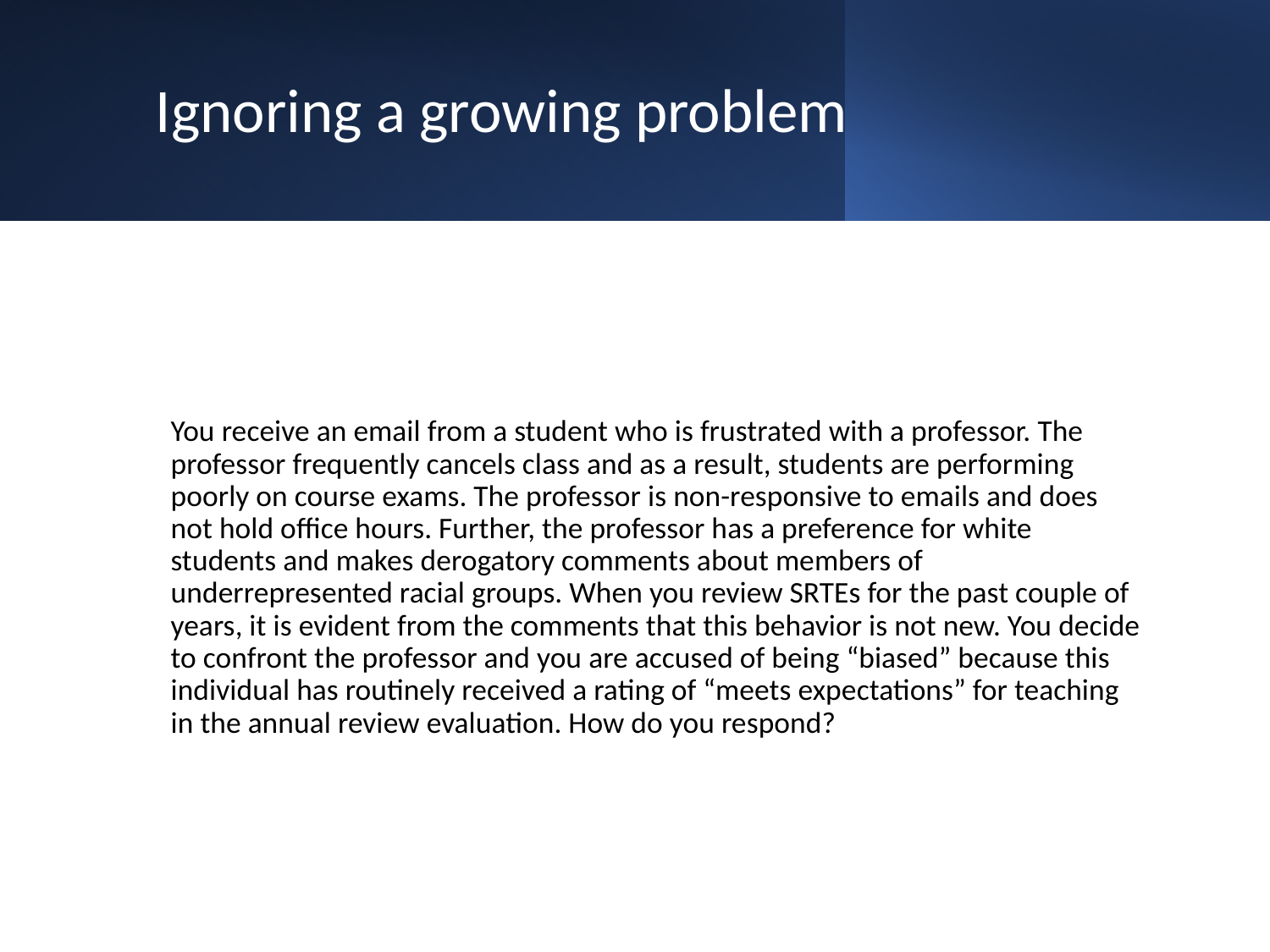

# Ignoring a growing problem
You receive an email from a student who is frustrated with a professor. The professor frequently cancels class and as a result, students are performing poorly on course exams. The professor is non-responsive to emails and does not hold office hours. Further, the professor has a preference for white students and makes derogatory comments about members of underrepresented racial groups. When you review SRTEs for the past couple of years, it is evident from the comments that this behavior is not new. You decide to confront the professor and you are accused of being “biased” because this individual has routinely received a rating of “meets expectations” for teaching in the annual review evaluation. How do you respond?